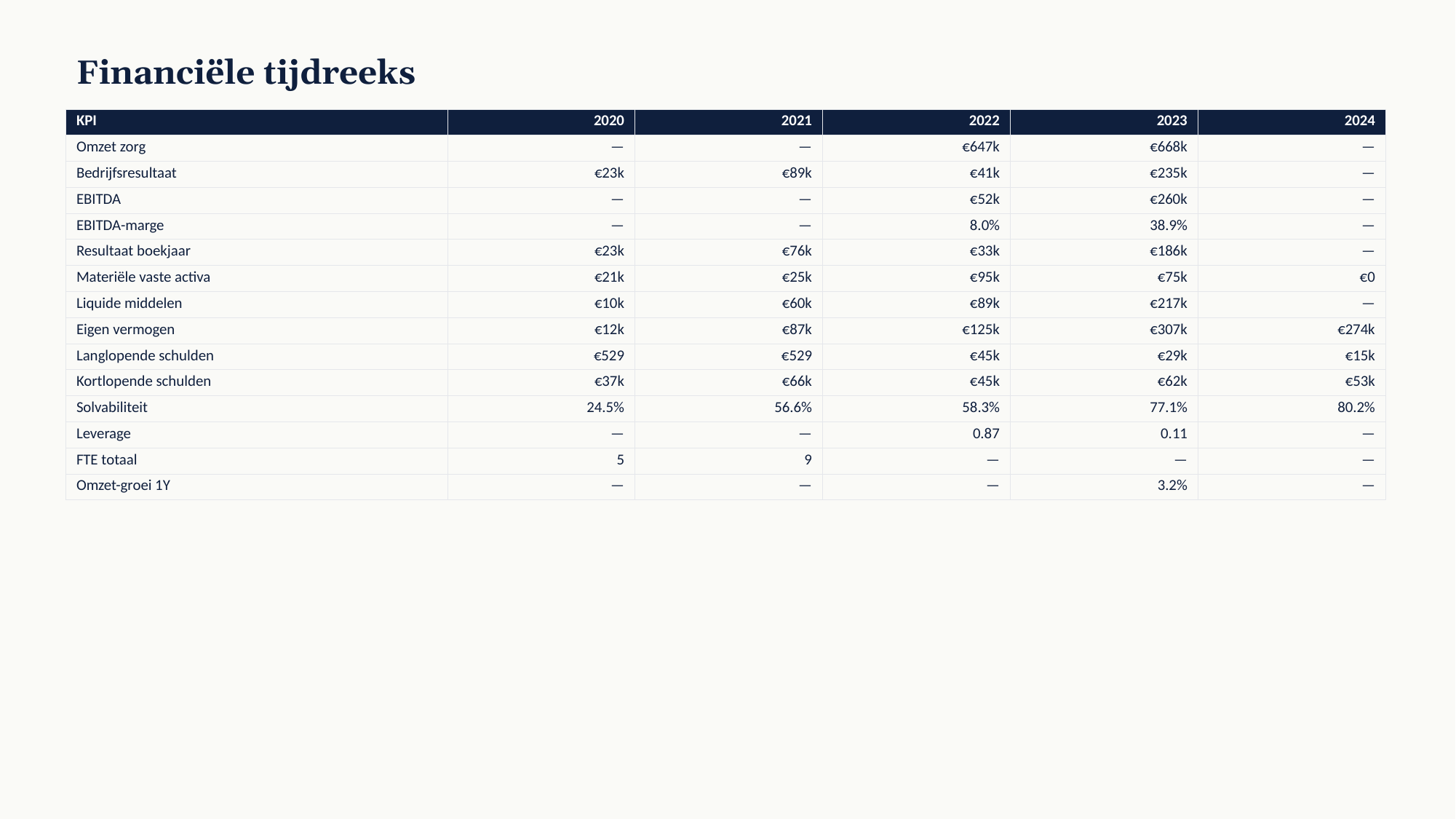

Financiële tijdreeks
| KPI | 2020 | 2021 | 2022 | 2023 | 2024 |
| --- | --- | --- | --- | --- | --- |
| Omzet zorg | — | — | €647k | €668k | — |
| Bedrijfsresultaat | €23k | €89k | €41k | €235k | — |
| EBITDA | — | — | €52k | €260k | — |
| EBITDA-marge | — | — | 8.0% | 38.9% | — |
| Resultaat boekjaar | €23k | €76k | €33k | €186k | — |
| Materiële vaste activa | €21k | €25k | €95k | €75k | €0 |
| Liquide middelen | €10k | €60k | €89k | €217k | — |
| Eigen vermogen | €12k | €87k | €125k | €307k | €274k |
| Langlopende schulden | €529 | €529 | €45k | €29k | €15k |
| Kortlopende schulden | €37k | €66k | €45k | €62k | €53k |
| Solvabiliteit | 24.5% | 56.6% | 58.3% | 77.1% | 80.2% |
| Leverage | — | — | 0.87 | 0.11 | — |
| FTE totaal | 5 | 9 | — | — | — |
| Omzet-groei 1Y | — | — | — | 3.2% | — |